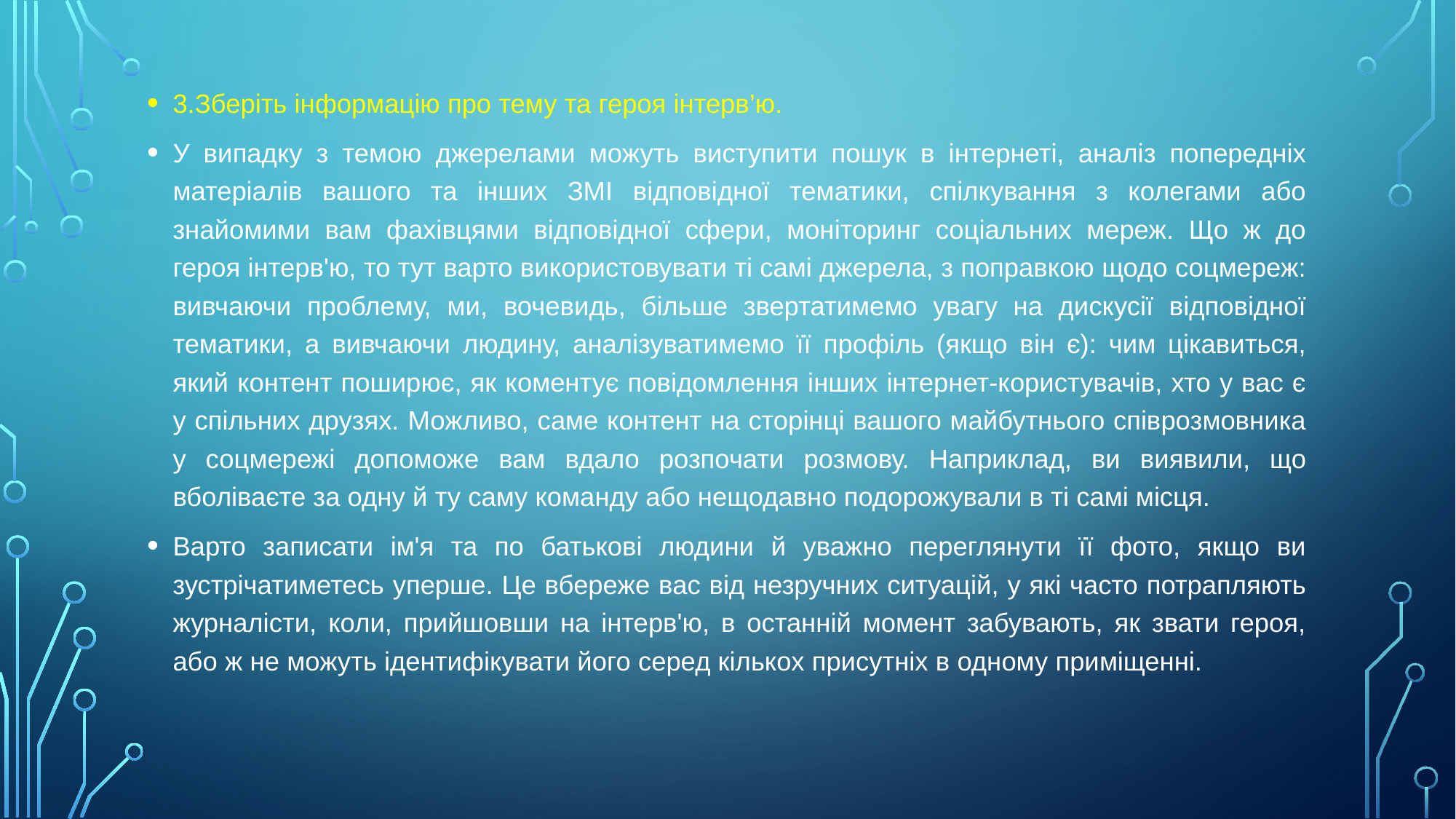

3.Зберіть інформацію про тему та героя інтерв’ю.
У випадку з темою джерелами можуть виступити пошук в інтернеті, аналіз попередніх матеріалів вашого та інших ЗМІ відповідної тематики, спілкування з колегами або знайомими вам фахівцями відповідної сфери, моніторинг соціальних мереж. Що ж до героя інтерв'ю, то тут варто використовувати ті самі джерела, з поправкою щодо соцмереж: вивчаючи проблему, ми, вочевидь, більше звертатимемо увагу на дискусії відповідної тематики, а вивчаючи людину, аналізуватимемо її профіль (якщо він є): чим цікавиться, який контент поширює, як коментує повідомлення інших інтернет-користувачів, хто у вас є у спільних друзях. Можливо, саме контент на сторінці вашого майбутнього співрозмовника у соцмережі допоможе вам вдало розпочати розмову. Наприклад, ви виявили, що вболіваєте за одну й ту саму команду або нещодавно подорожували в ті самі місця.
Варто записати ім'я та по батькові людини й уважно переглянути її фото, якщо ви зустрічатиметесь уперше. Це вбереже вас від незручних ситуацій, у які часто потрапляють журналісти, коли, прийшовши на інтерв'ю, в останній момент забувають, як звати героя, або ж не можуть ідентифікувати його серед кількох присутніх в одному приміщенні.